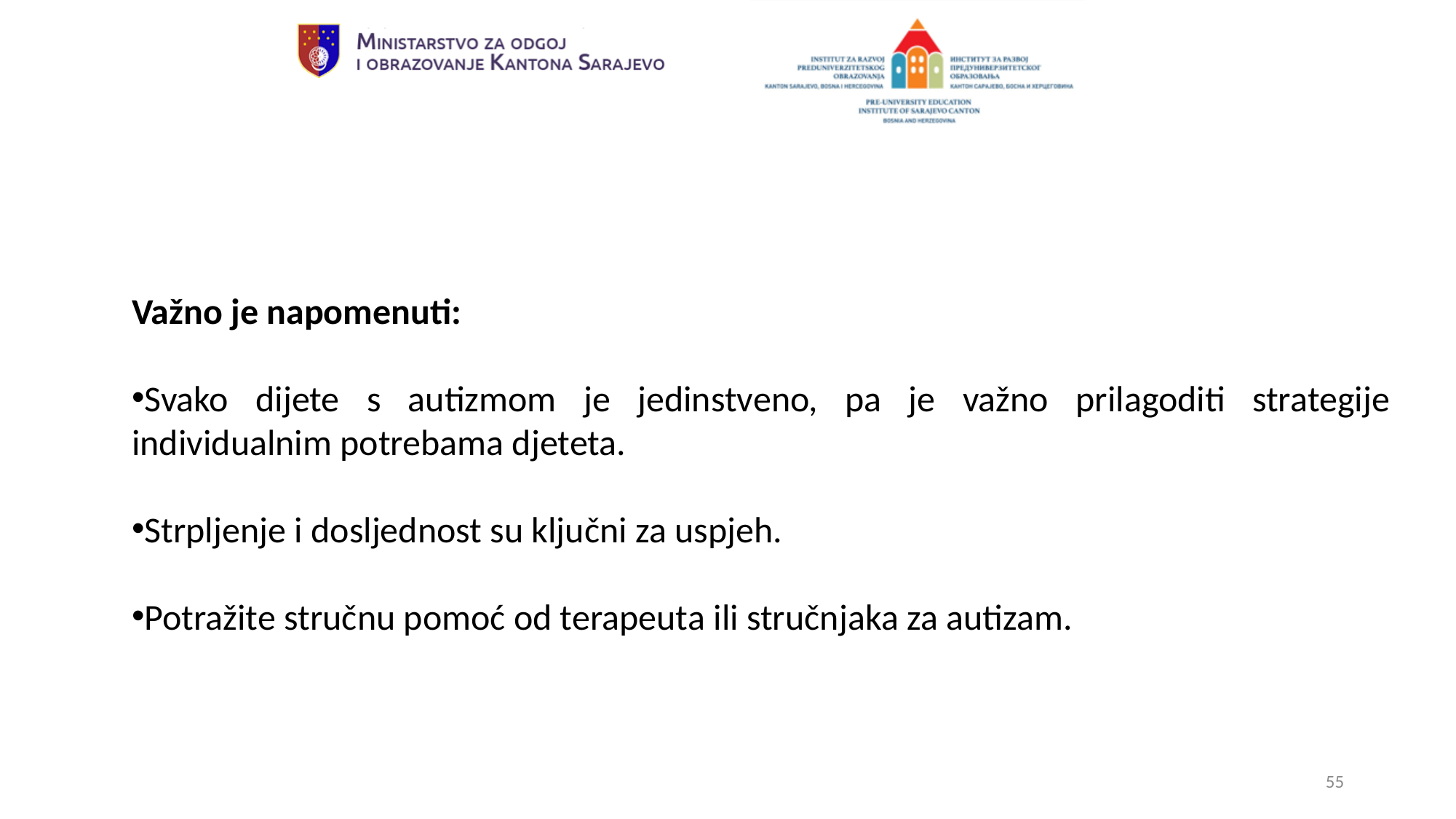

Važno je napomenuti:

Svako dijete s autizmom je jedinstveno, pa je važno prilagoditi strategije individualnim potrebama djeteta.

Strpljenje i dosljednost su ključni za uspjeh.

Potražite stručnu pomoć od terapeuta ili stručnjaka za autizam.

55